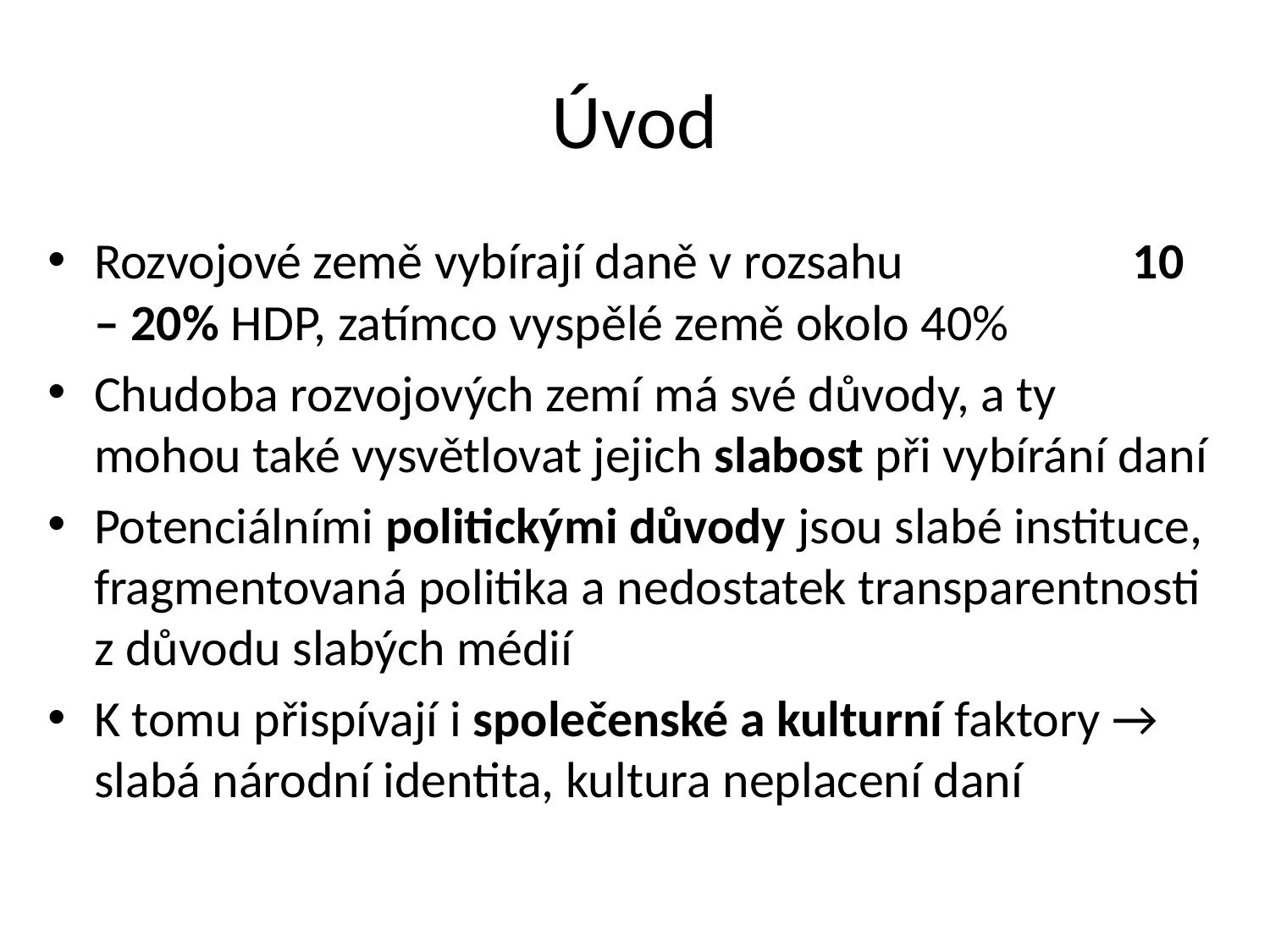

# Úvod
Rozvojové země vybírají daně v rozsahu                    10 – 20% HDP, zatímco vyspělé země okolo 40%
Chudoba rozvojových zemí má své důvody, a ty mohou také vysvětlovat jejich slabost při vybírání daní
Potenciálními politickými důvody jsou slabé instituce, fragmentovaná politika a nedostatek transparentnosti z důvodu slabých médií
K tomu přispívají i společenské a kulturní faktory → slabá národní identita, kultura neplacení daní